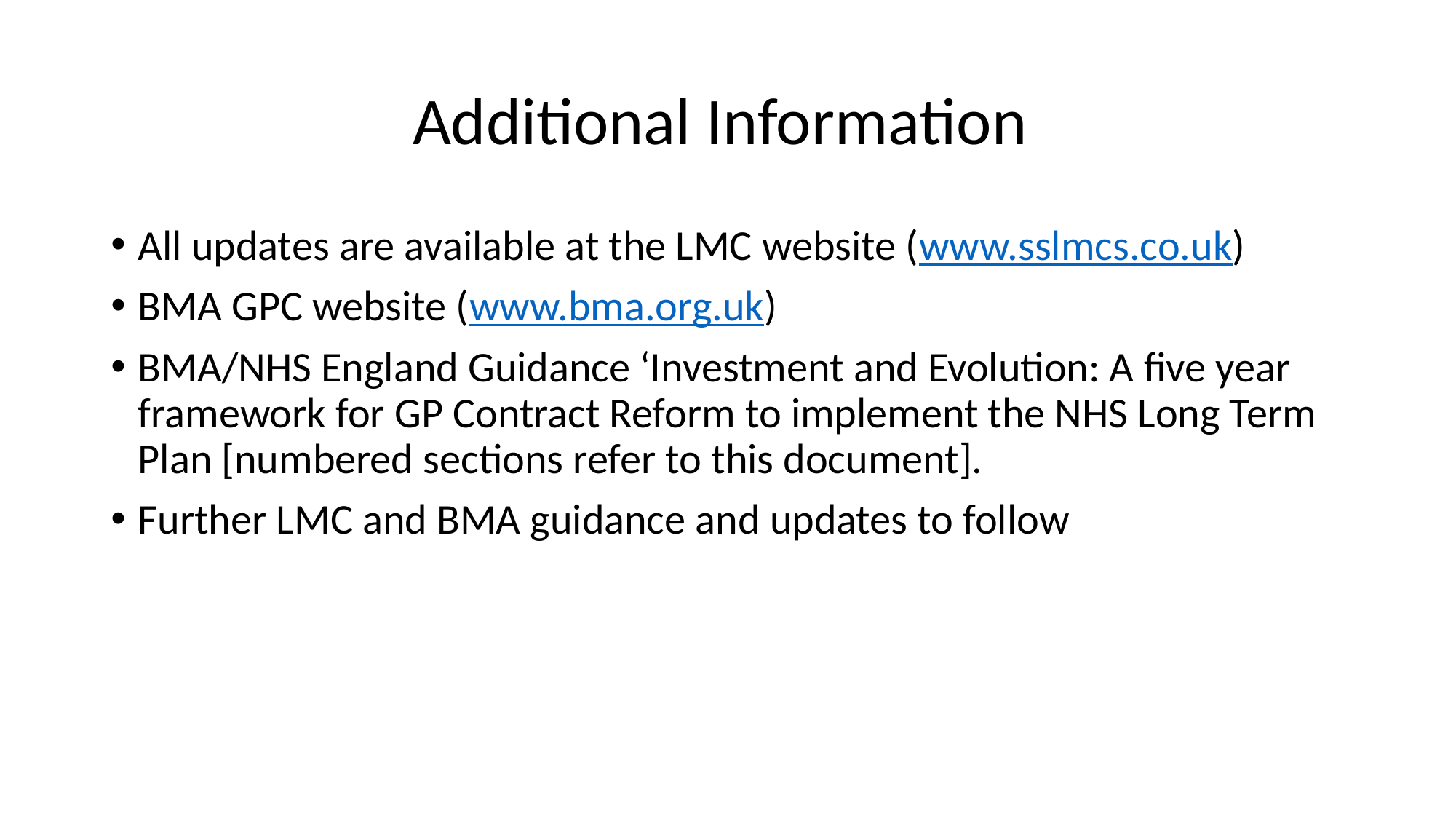

# Additional Information
All updates are available at the LMC website (www.sslmcs.co.uk)
BMA GPC website (www.bma.org.uk)
BMA/NHS England Guidance ‘Investment and Evolution: A five year framework for GP Contract Reform to implement the NHS Long Term Plan [numbered sections refer to this document].
Further LMC and BMA guidance and updates to follow